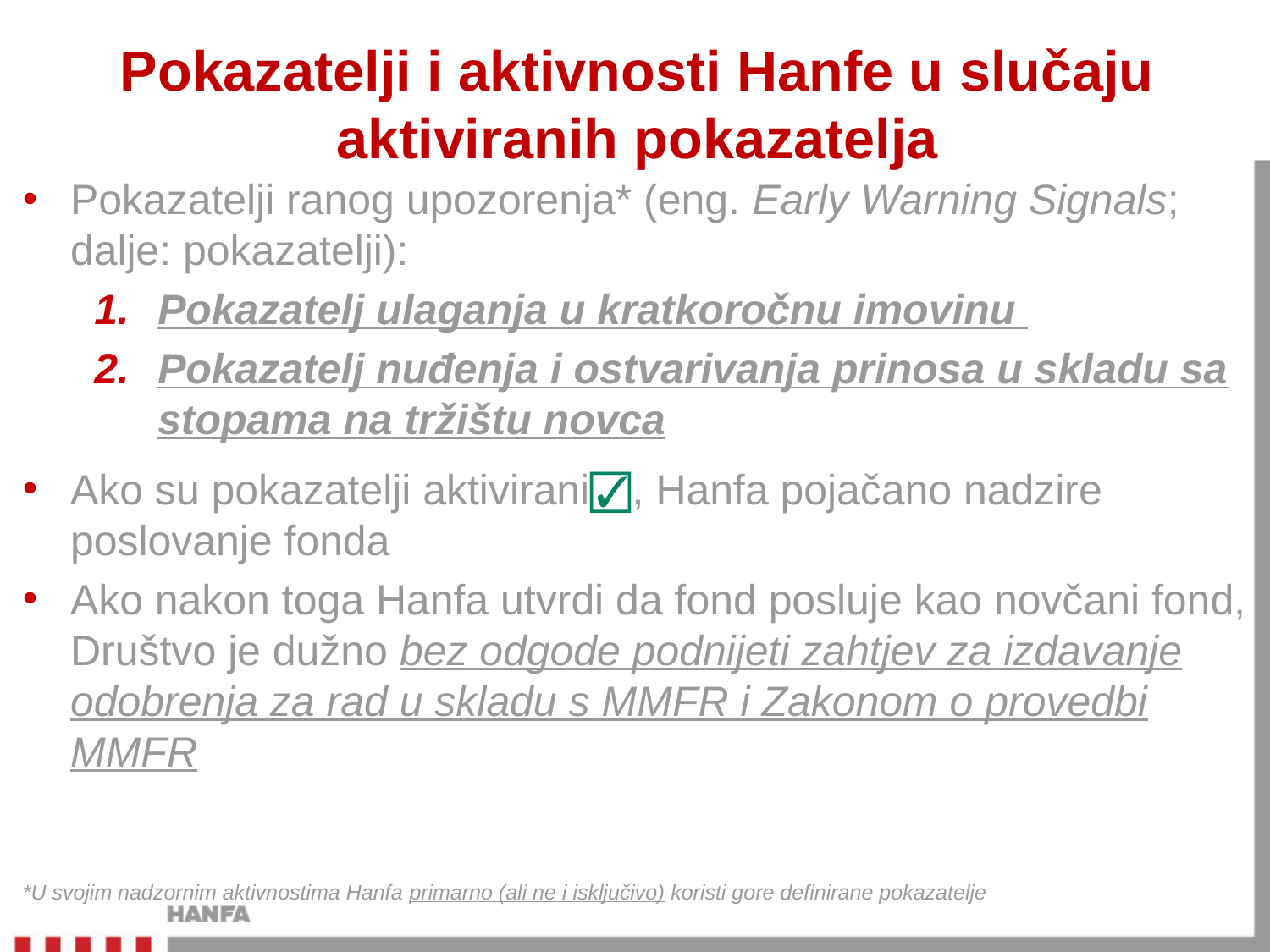

# Pokazatelji i aktivnosti Hanfe u slučaju aktiviranih pokazatelja
Pokazatelji ranog upozorenja* (eng. Early Warning Signals; dalje: pokazatelji):
Pokazatelj ulaganja u kratkoročnu imovinu
Pokazatelj nuđenja i ostvarivanja prinosa u skladu sa stopama na tržištu novca
Ako su pokazatelji aktivirani☑, Hanfa pojačano nadzire poslovanje fonda
Ako nakon toga Hanfa utvrdi da fond posluje kao novčani fond, Društvo je dužno bez odgode podnijeti zahtjev za izdavanje odobrenja za rad u skladu s MMFR i Zakonom o provedbi MMFR

*U svojim nadzornim aktivnostima Hanfa primarno (ali ne i isključivo) koristi gore definirane pokazatelje